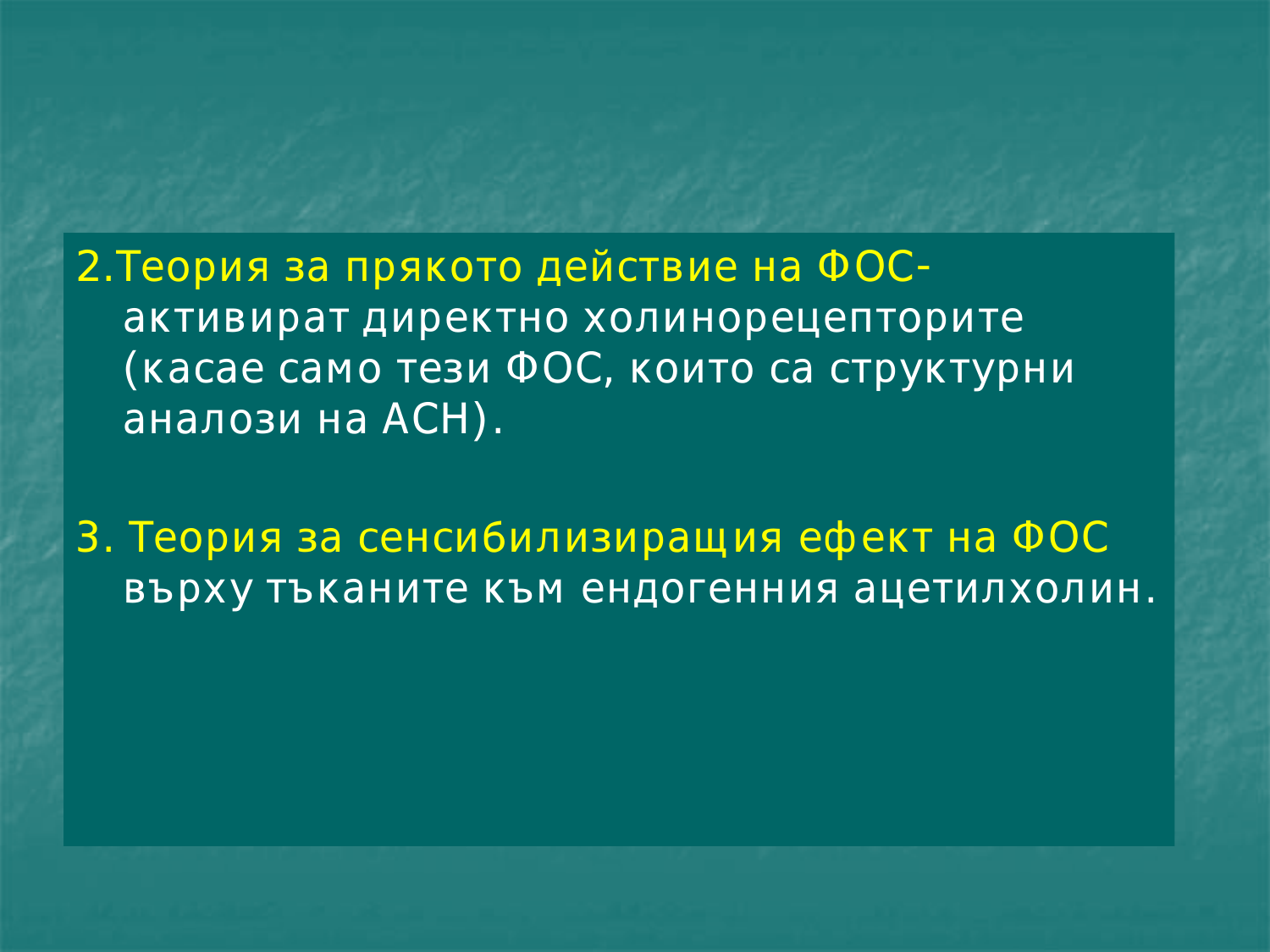

2.Теория за прякото действие на ФОС- активират директно холинорецепторите (касае само тези ФОС, които са структурни аналози на АСН).

3. Теория за сенсибилизиращия ефект на ФОС върху тъканите към ендогенния ацетилхолин.